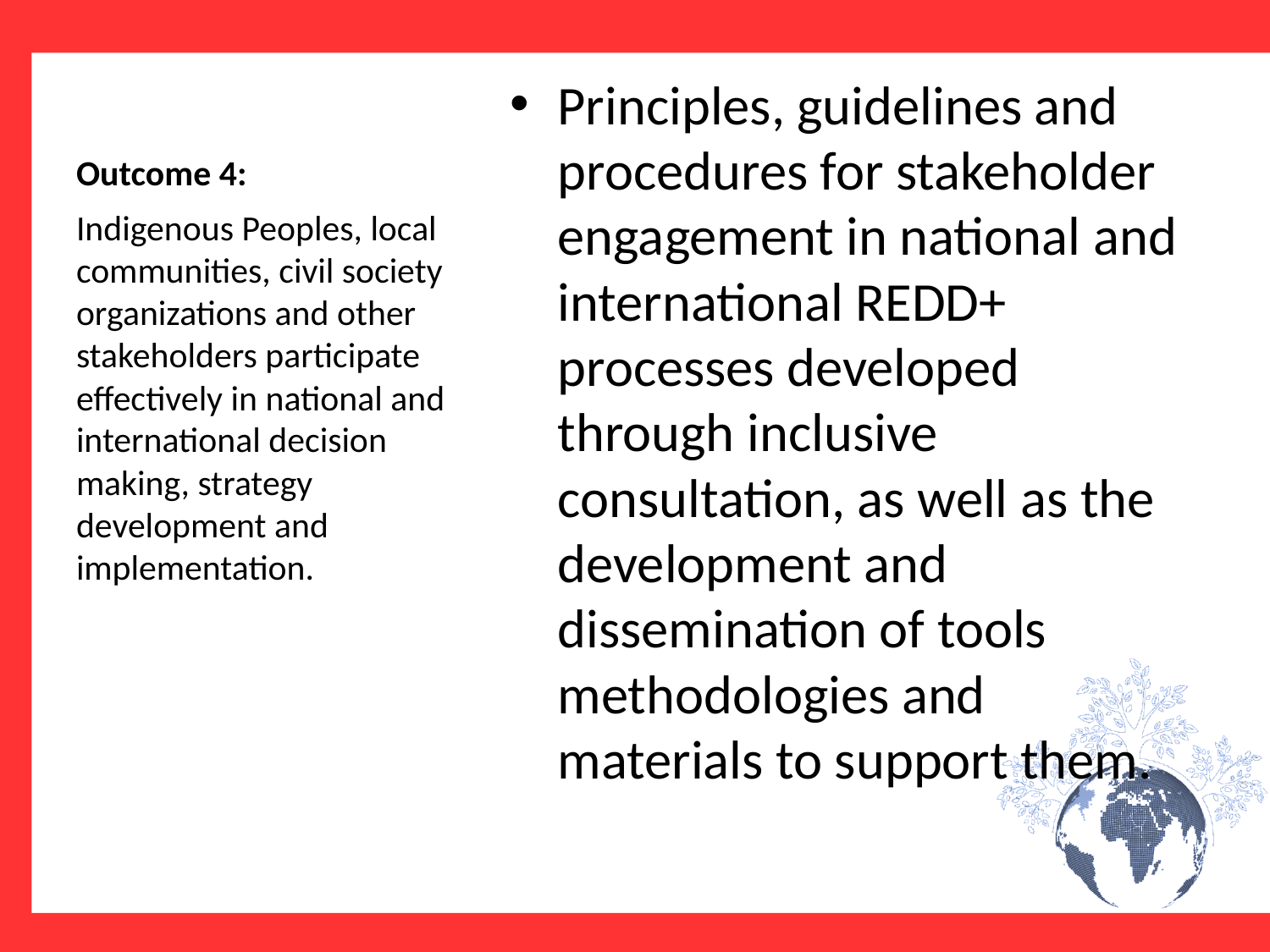

# Outcome 4:
Principles, guidelines and procedures for stakeholder engagement in national and international REDD+ processes developed through inclusive consultation, as well as the development and dissemination of tools methodologies and materials to support them.
Indigenous Peoples, local communities, civil society organizations and other stakeholders participate effectively in national and international decision making, strategy development and implementation.